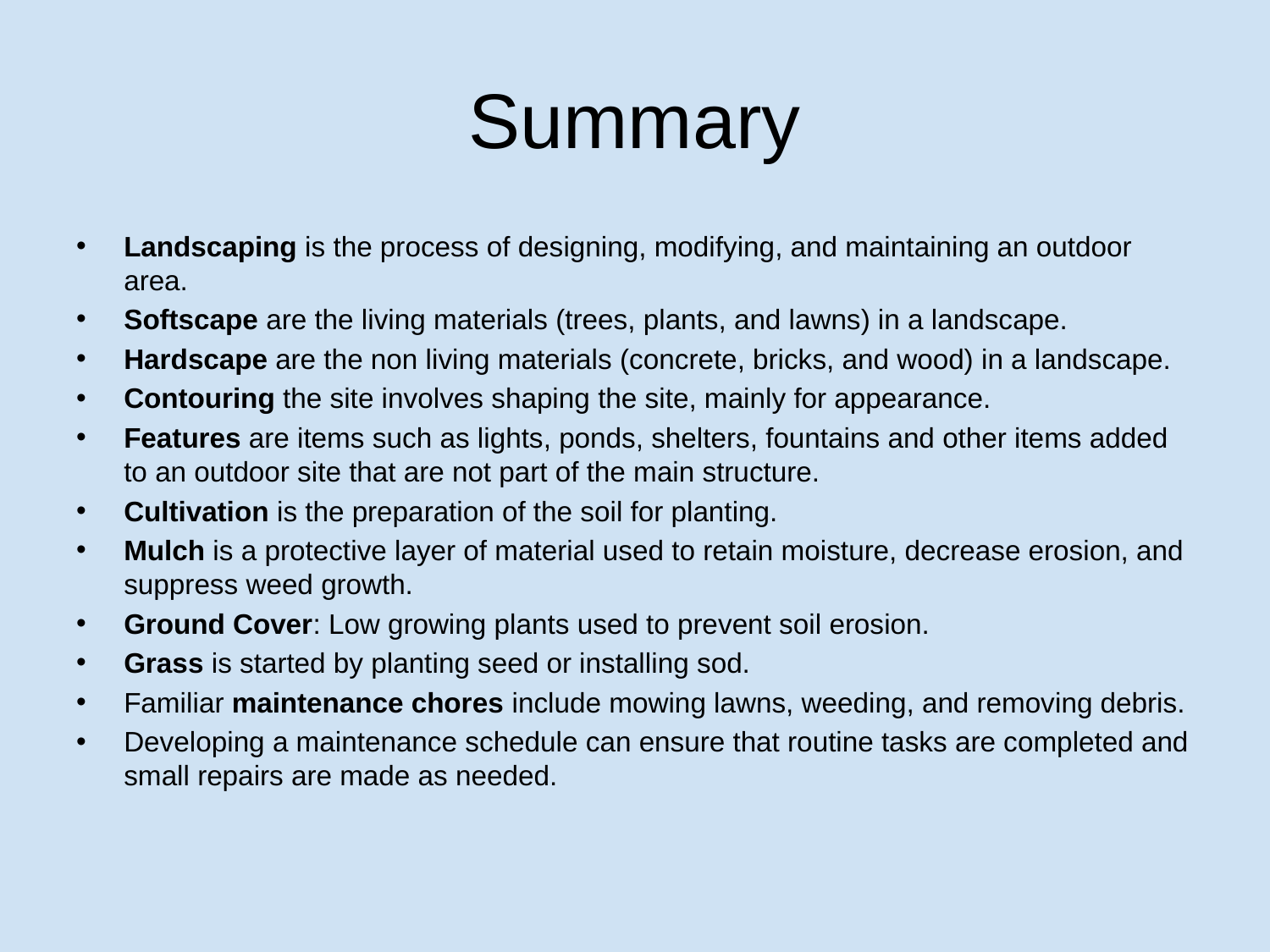

# Summary
Landscaping is the process of designing, modifying, and maintaining an outdoor area.
Softscape are the living materials (trees, plants, and lawns) in a landscape.
Hardscape are the non living materials (concrete, bricks, and wood) in a landscape.
Contouring the site involves shaping the site, mainly for appearance.
Features are items such as lights, ponds, shelters, fountains and other items added to an outdoor site that are not part of the main structure.
Cultivation is the preparation of the soil for planting.
Mulch is a protective layer of material used to retain moisture, decrease erosion, and suppress weed growth.
Ground Cover: Low growing plants used to prevent soil erosion.
Grass is started by planting seed or installing sod.
Familiar maintenance chores include mowing lawns, weeding, and removing debris.
Developing a maintenance schedule can ensure that routine tasks are completed and small repairs are made as needed.